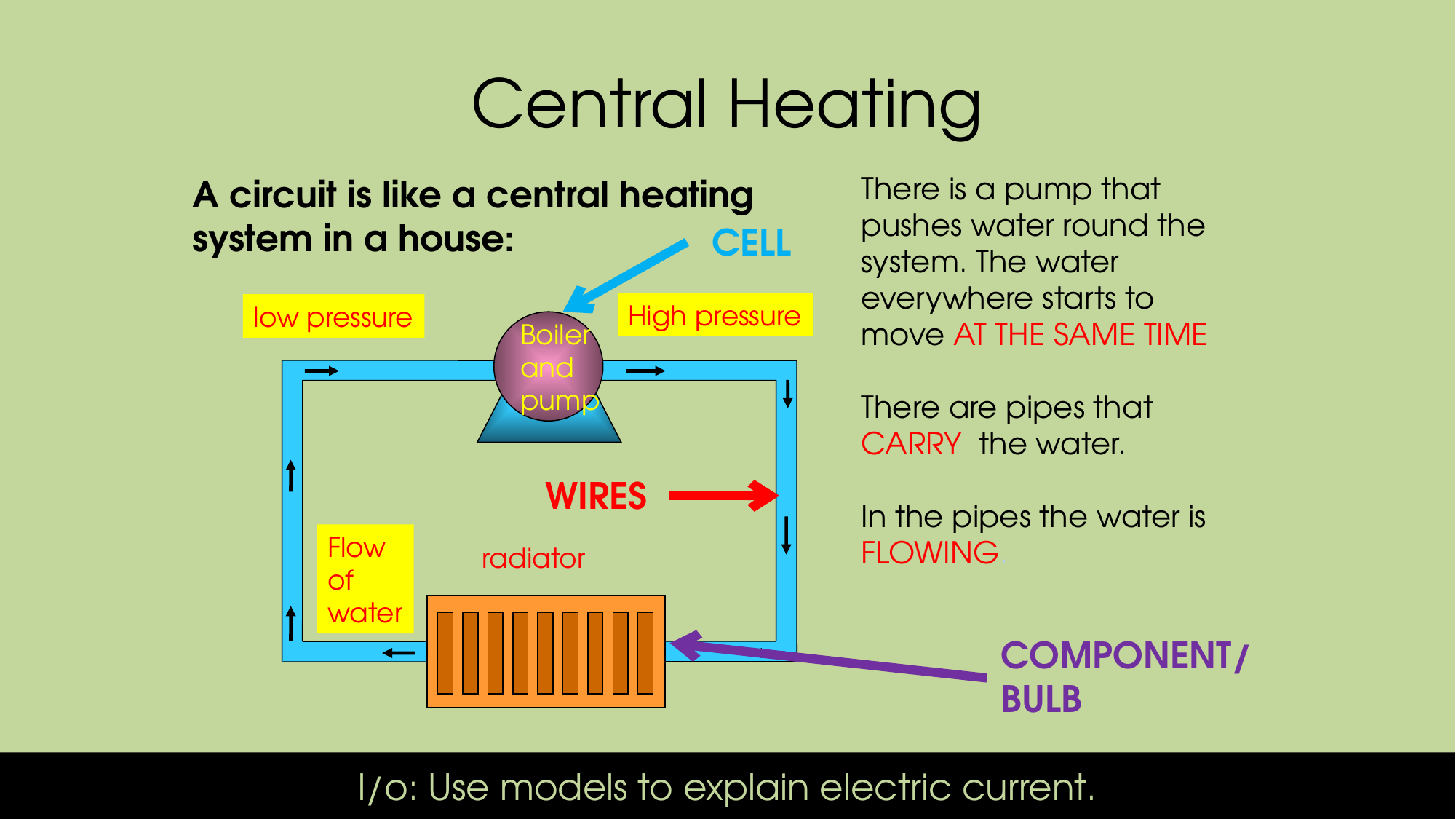

# Central Heating
There is a pump that pushes water round the system. The water everywhere starts to move AT THE SAME TIME

There are pipes that CARRY  the water.

In the pipes the water is FLOWING.
A circuit is like a central heating system in a house:
CELL
High pressure
low pressure
Boiler
and
pump

WIRES

Flow
of
water
radiator

COMPONENT/
BULB

l/o: Use models to explain electric current.